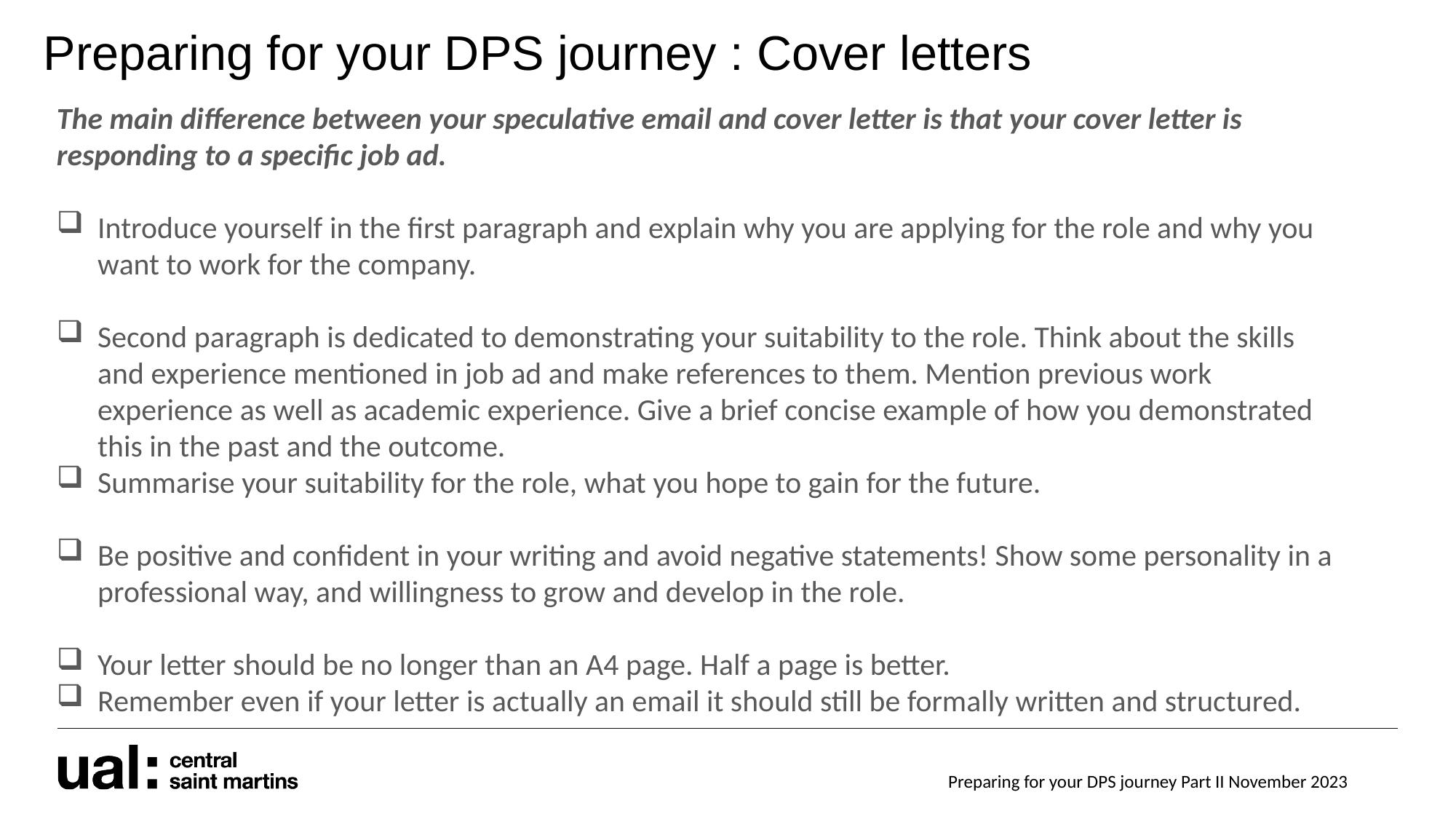

Preparing for your DPS journey : Cover letters
The main difference between your speculative email and cover letter is that your cover letter is responding to a specific job ad.

Introduce yourself in the first paragraph and explain why you are applying for the role and why you want to work for the company.

Second paragraph is dedicated to demonstrating your suitability to the role. Think about the skills and experience mentioned in job ad and make references to them. Mention previous work experience as well as academic experience. Give a brief concise example of how you demonstrated this in the past and the outcome.
Summarise your suitability for the role, what you hope to gain for the future.

Be positive and confident in your writing and avoid negative statements! Show some personality in a professional way, and willingness to grow and develop in the role.

Your letter should be no longer than an A4 page. Half a page is better.
Remember even if your letter is actually an email it should still be formally written and structured.

Preparing for your DPS journey Part II November 2023